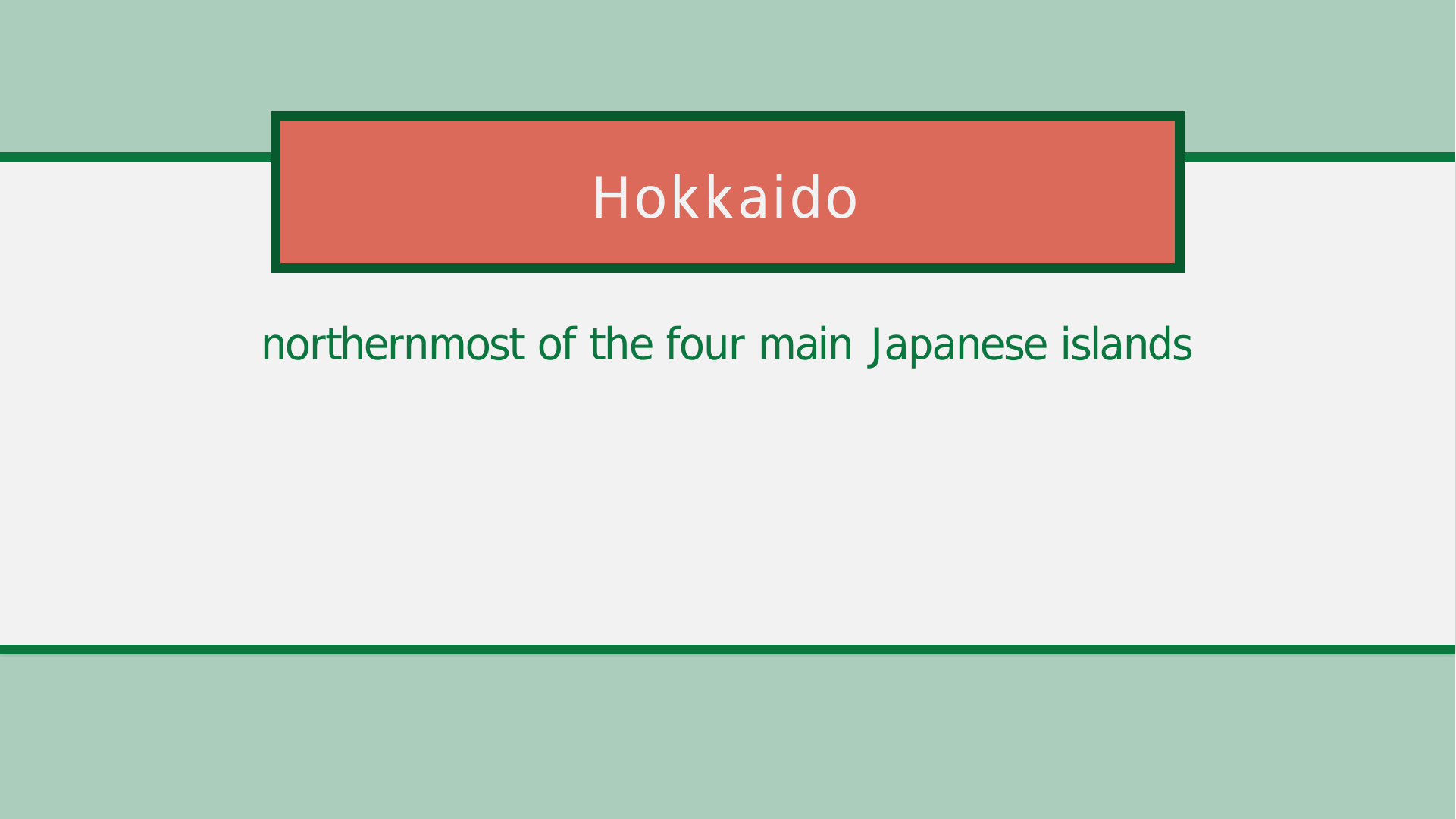

# Hokkaido
northernmost of the four main Japanese islands